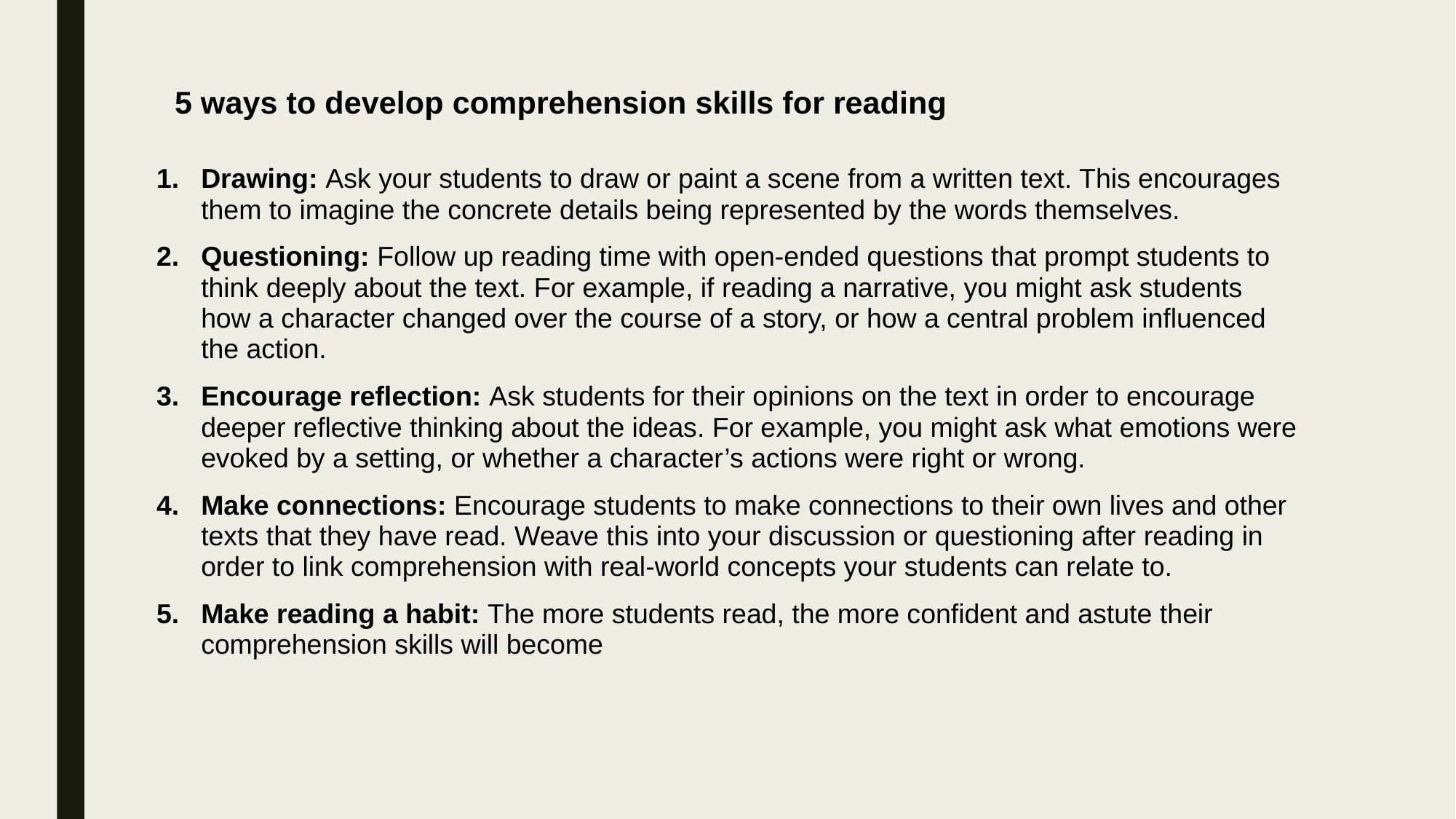

# 5 ways to develop comprehension skills for reading
Drawing: Ask your students to draw or paint a scene from a written text. This encourages them to imagine the concrete details being represented by the words themselves.
Questioning: Follow up reading time with open-ended questions that prompt students to think deeply about the text. For example, if reading a narrative, you might ask students how a character changed over the course of a story, or how a central problem influenced the action.
Encourage reflection: Ask students for their opinions on the text in order to encourage deeper reflective thinking about the ideas. For example, you might ask what emotions were evoked by a setting, or whether a character’s actions were right or wrong.
Make connections: Encourage students to make connections to their own lives and other texts that they have read. Weave this into your discussion or questioning after reading in order to link comprehension with real-world concepts your students can relate to.
Make reading a habit: The more students read, the more confident and astute their comprehension skills will become